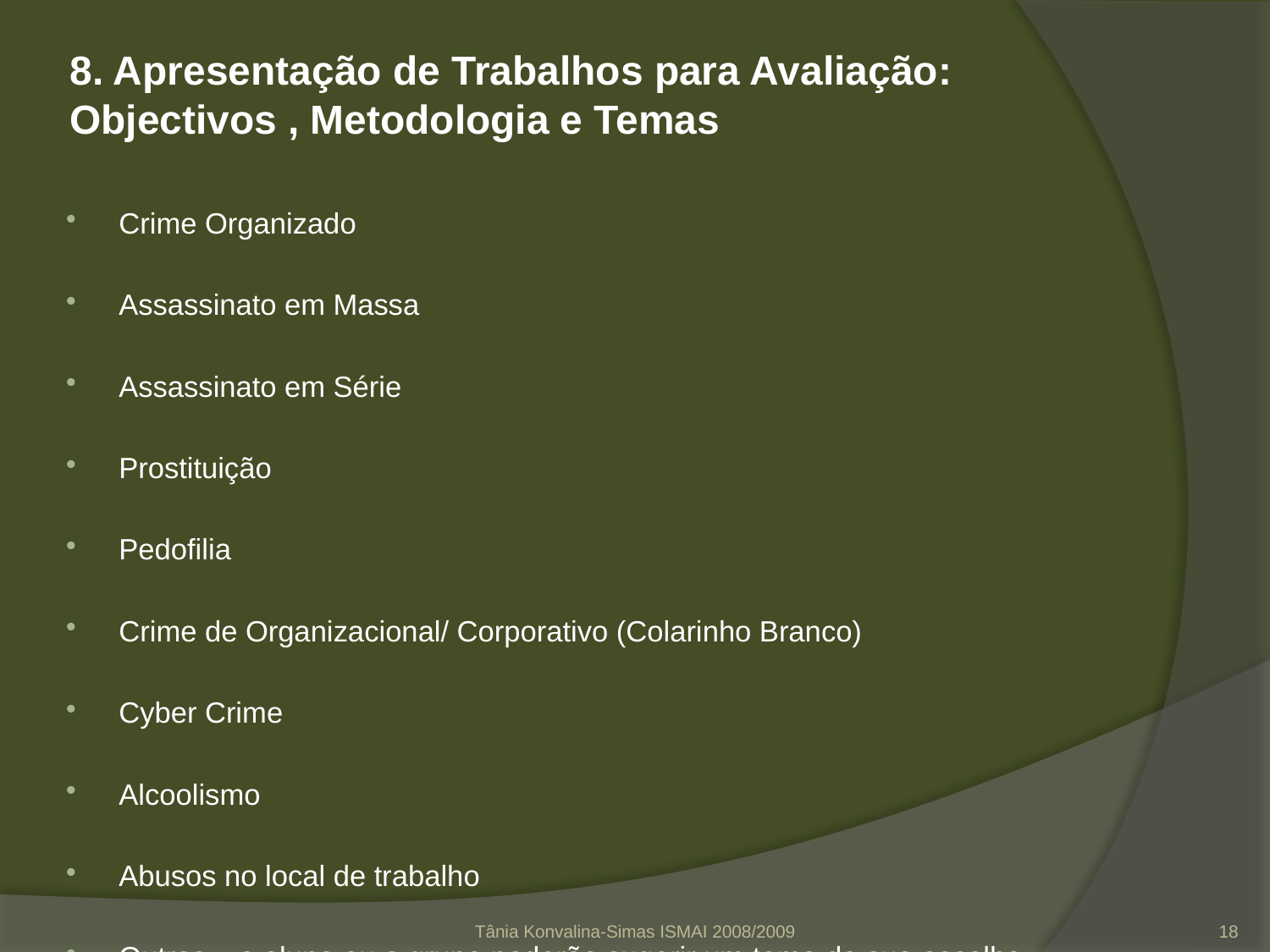

# 8. Apresentação de Trabalhos para Avaliação: Objectivos , Metodologia e Temas
Crime Organizado

Assassinato em Massa

Assassinato em Série

Prostituição

Pedofilia

Crime de Organizacional/ Corporativo (Colarinho Branco)

Cyber Crime

Alcoolismo

Abusos no local de trabalho

Outros – o aluno ou o grupo poderão sugerir um tema da sua escolha.

Tânia Konvalina-Simas ISMAI 2008/2009
18